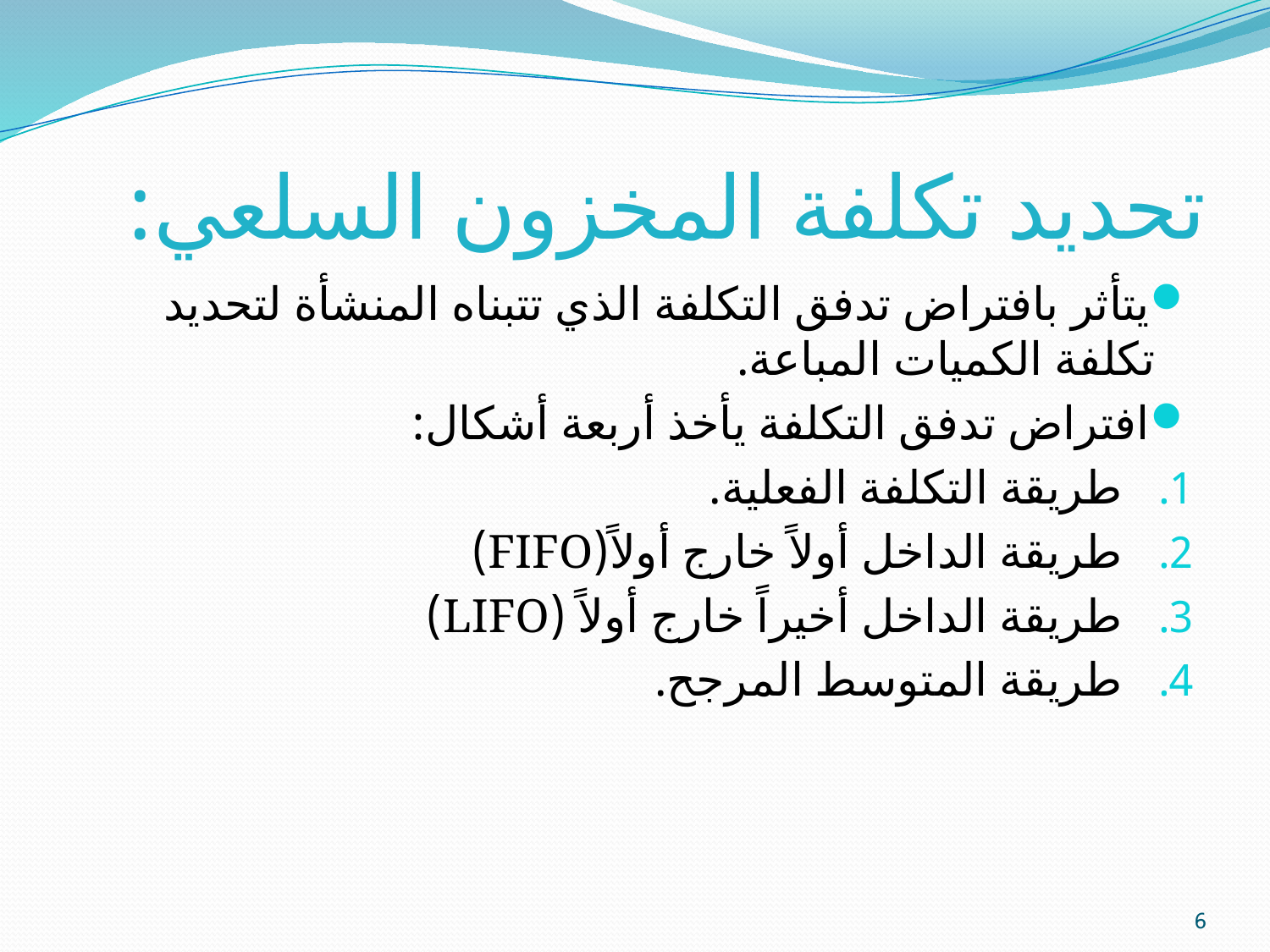

# تحديد تكلفة المخزون السلعي:
يتأثر بافتراض تدفق التكلفة الذي تتبناه المنشأة لتحديد تكلفة الكميات المباعة.
افتراض تدفق التكلفة يأخذ أربعة أشكال:
طريقة التكلفة الفعلية.
طريقة الداخل أولاً خارج أولاً(FIFO)
طريقة الداخل أخيراً خارج أولاً (LIFO)
طريقة المتوسط المرجح.
6